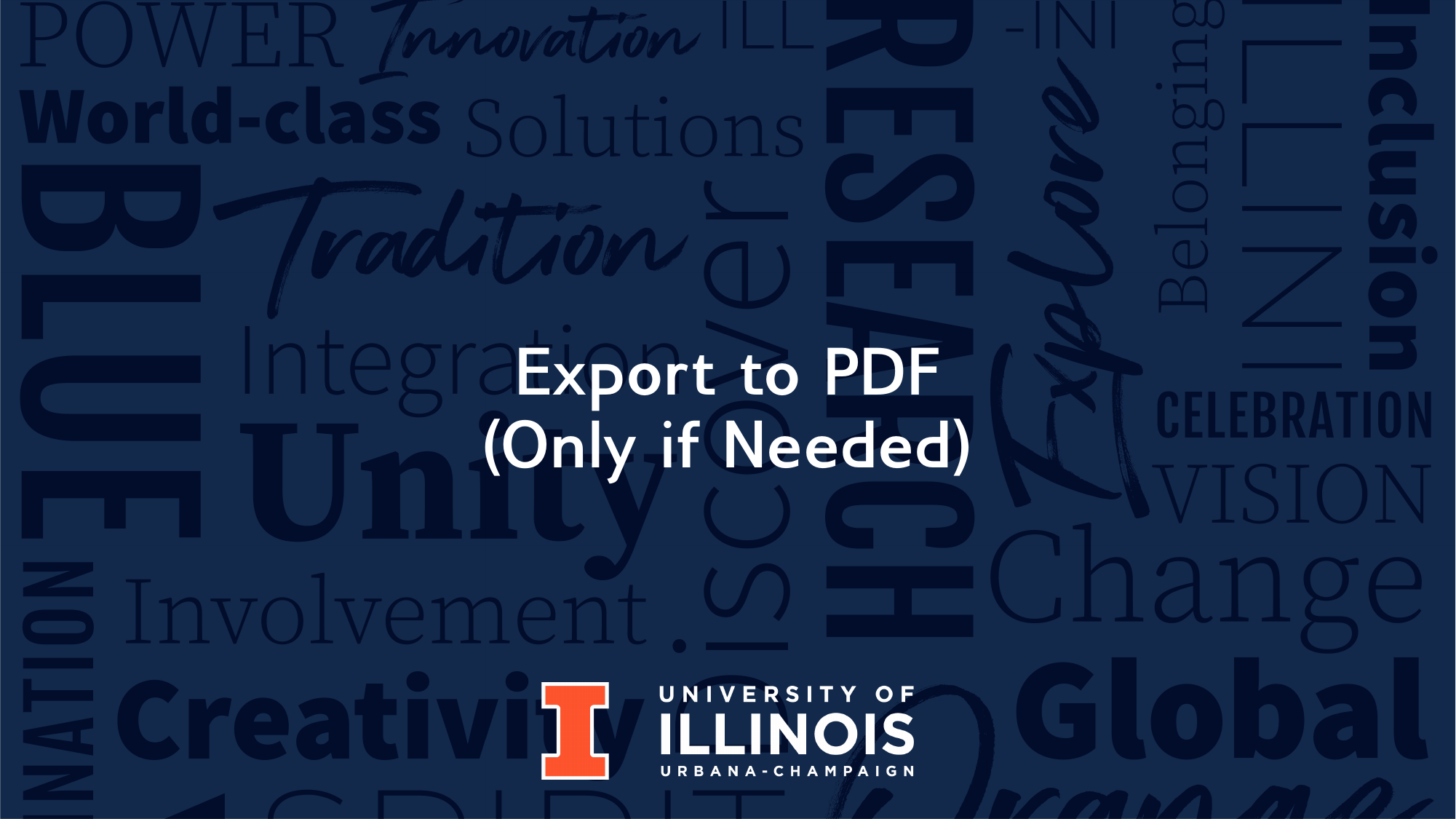

# Export to PDF (Only if Needed)